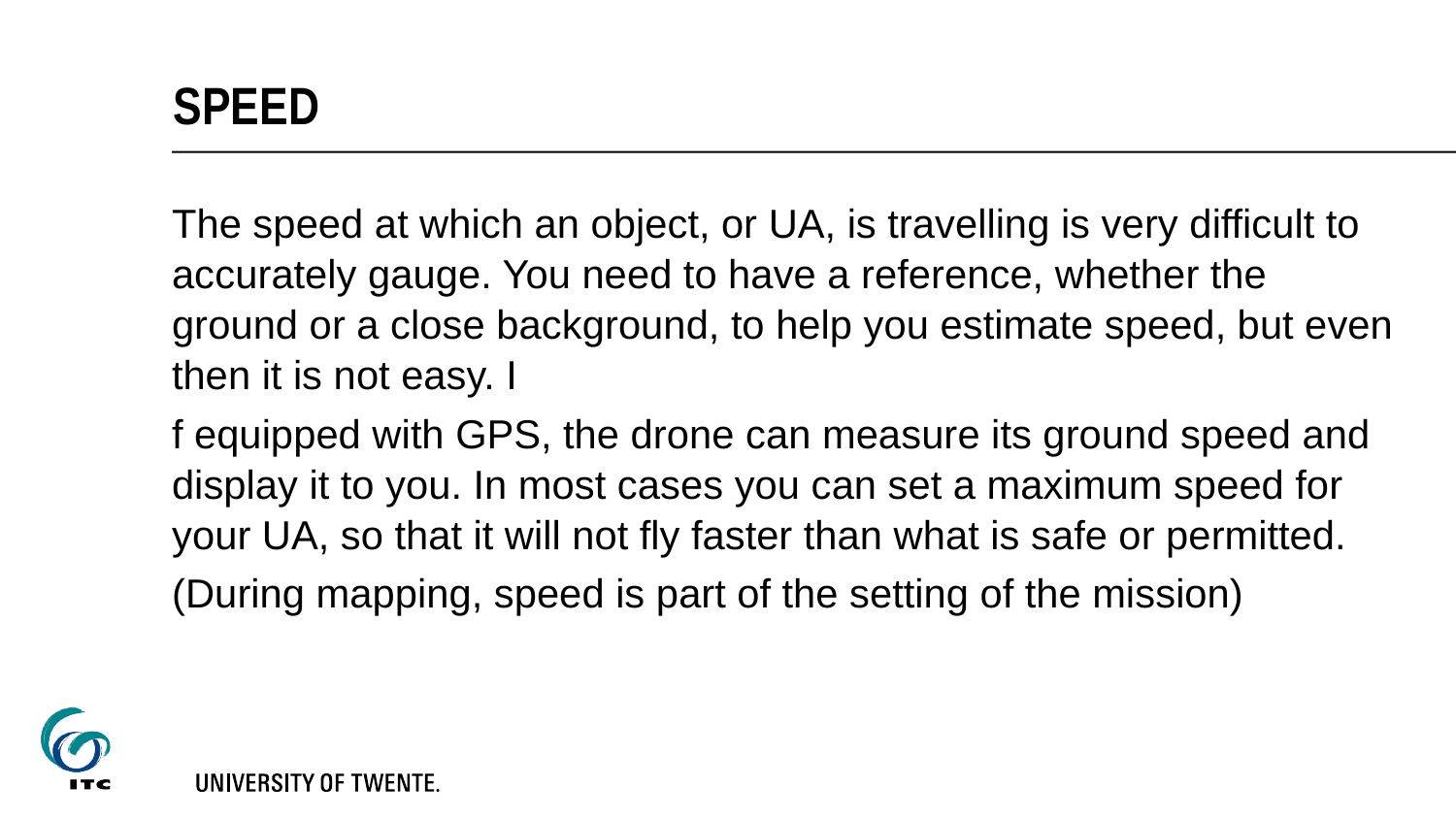

# speed
The speed at which an object, or UA, is travelling is very difficult to accurately gauge. You need to have a reference, whether the ground or a close background, to help you estimate speed, but even then it is not easy. I
f equipped with GPS, the drone can measure its ground speed and display it to you. In most cases you can set a maximum speed for your UA, so that it will not fly faster than what is safe or permitted.
(During mapping, speed is part of the setting of the mission)